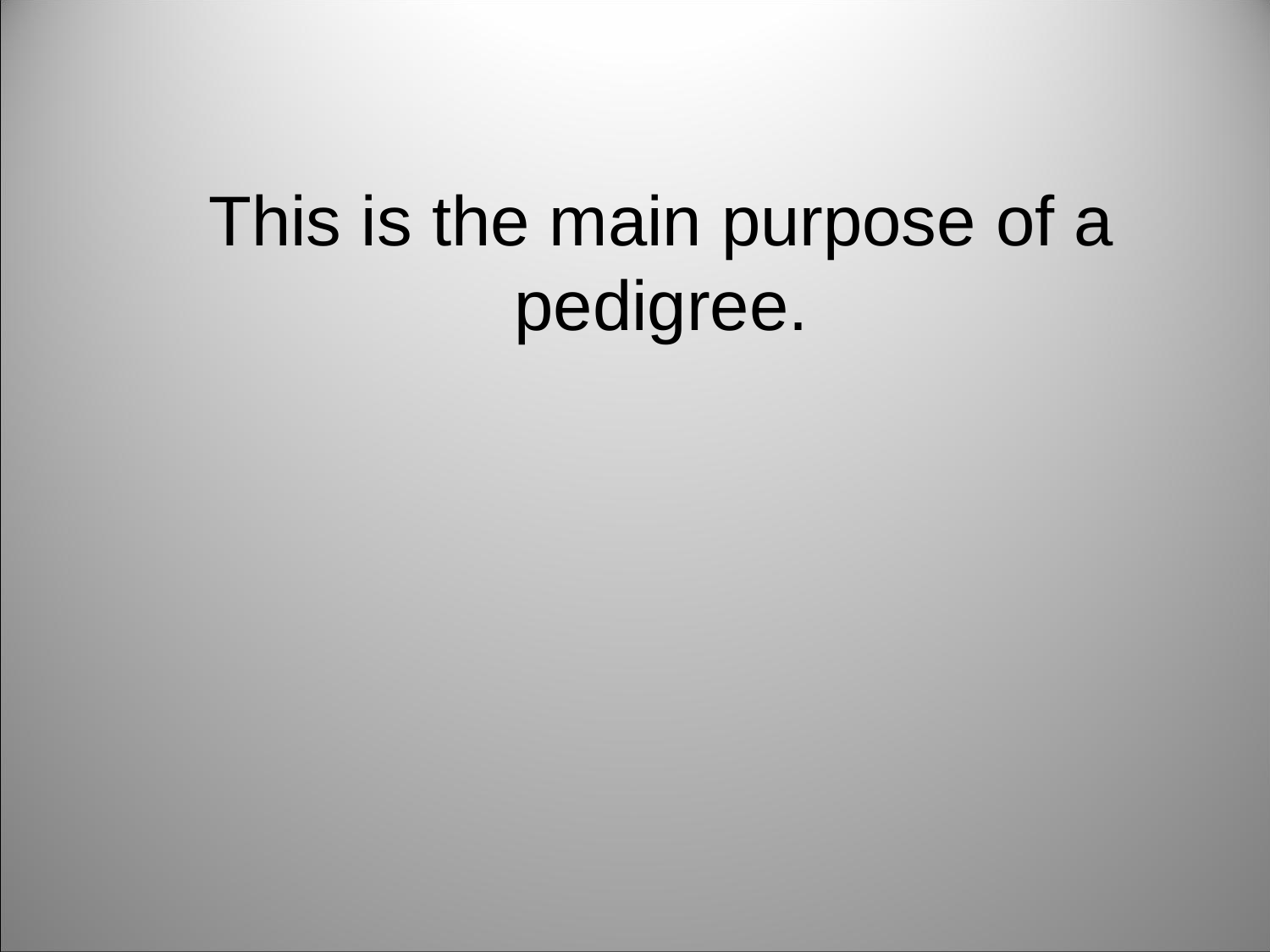

This is the main purpose of a pedigree.